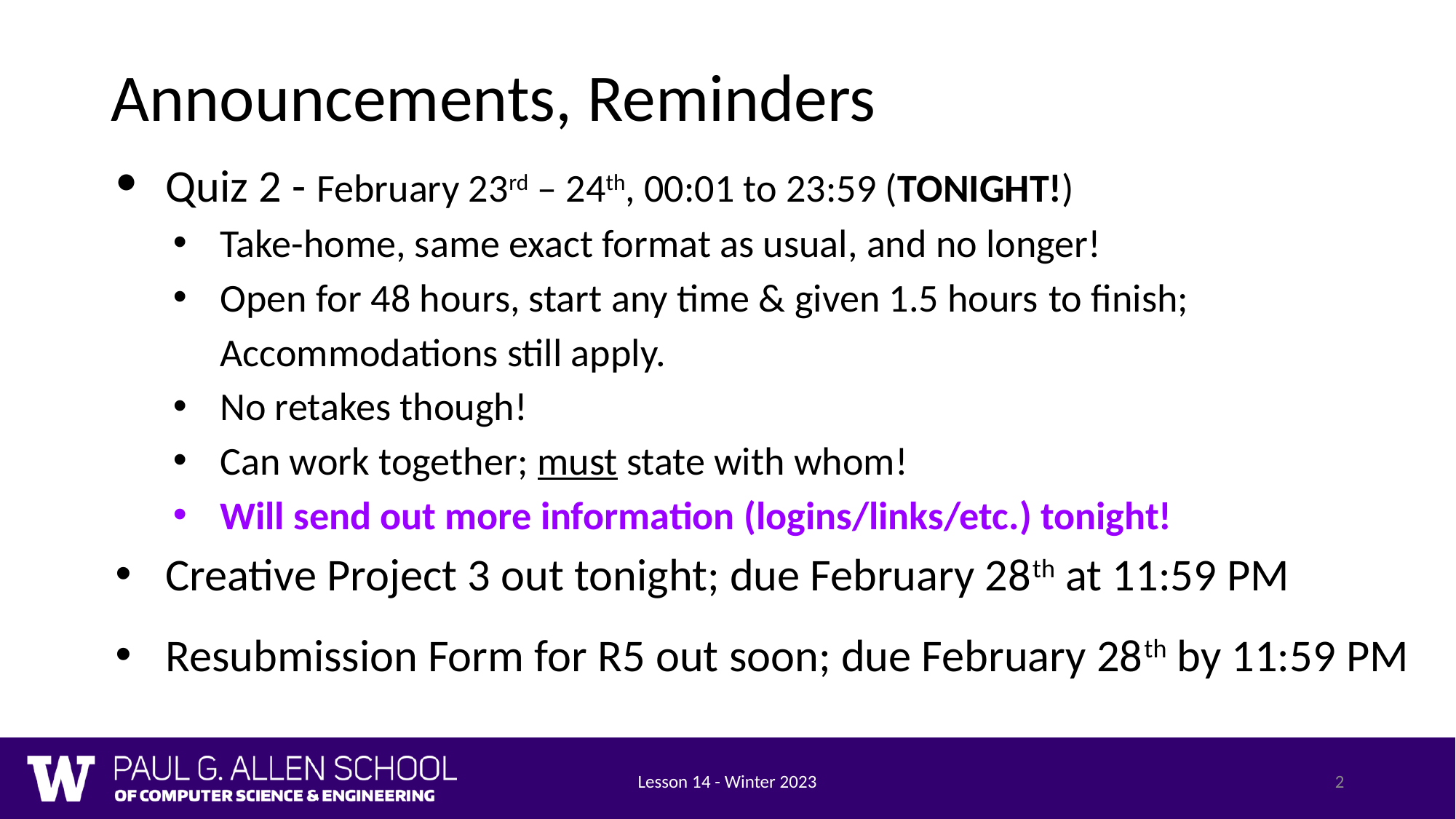

# Announcements, Reminders
Quiz 2 - February 23rd – 24th, 00:01 to 23:59 (TONIGHT!)
Take-home, same exact format as usual, and no longer!
Open for 48 hours, start any time & given 1.5 hours to finish; Accommodations still apply.
No retakes though!
Can work together; must state with whom!
Will send out more information (logins/links/etc.) tonight!
Creative Project 3 out tonight; due February 28th at 11:59 PM
Resubmission Form for R5 out soon; due February 28th by 11:59 PM
Lesson 14 - Winter 2023
2